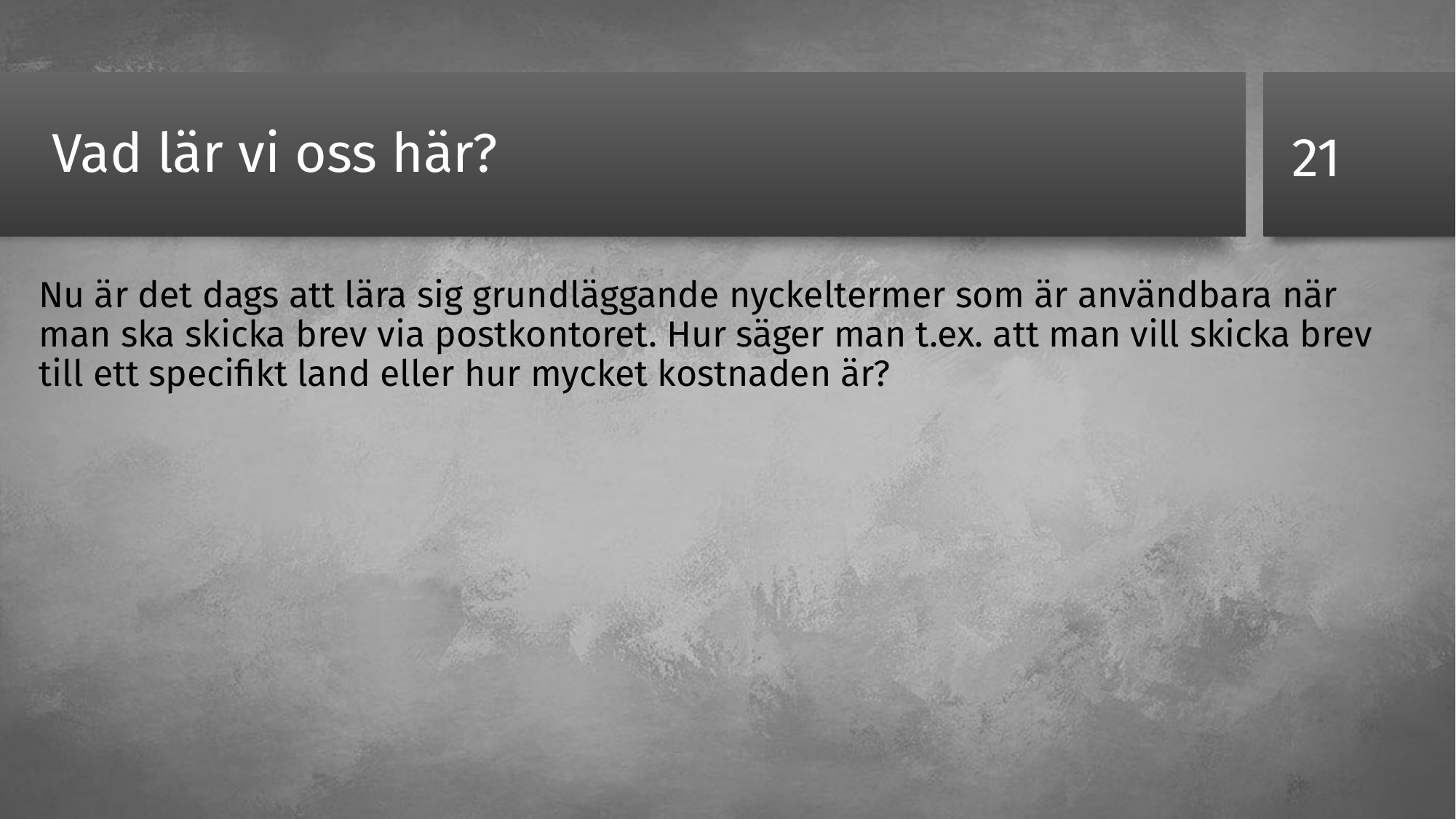

21
# Vad lär vi oss här?
Nu är det dags att lära sig grundläggande nyckeltermer som är användbara när man ska skicka brev via postkontoret. Hur säger man t.ex. att man vill skicka brev till ett specifikt land eller hur mycket kostnaden är?